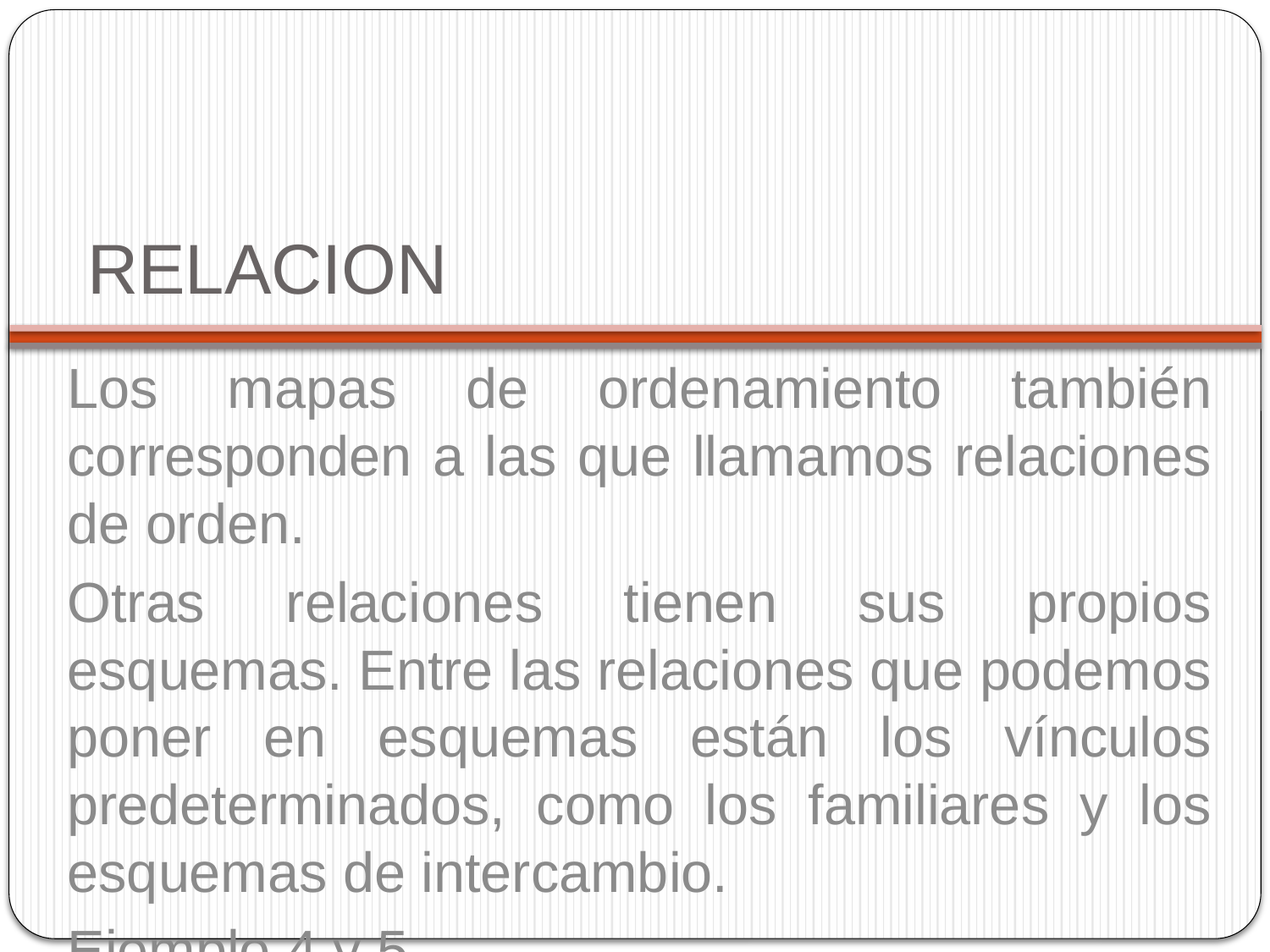

# RELACION
Los mapas de ordenamiento también corresponden a las que llamamos relaciones de orden.
Otras relaciones tienen sus propios esquemas. Entre las relaciones que podemos poner en esquemas están los vínculos predeterminados, como los familiares y los esquemas de intercambio.
Ejemplo 4 y 5.